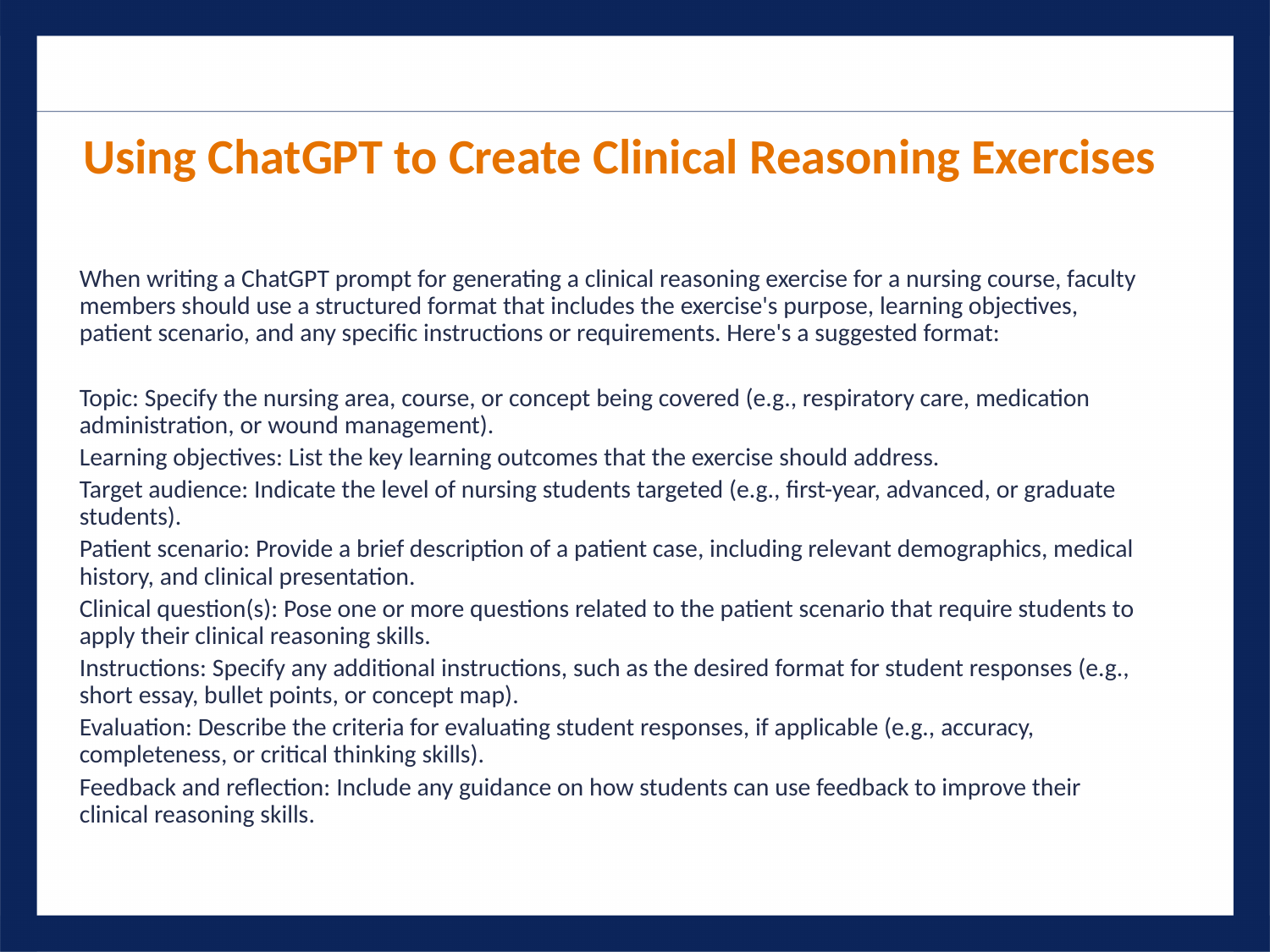

Using ChatGPT to Create Clinical Reasoning Exercises
When writing a ChatGPT prompt for generating a clinical reasoning exercise for a nursing course, faculty members should use a structured format that includes the exercise's purpose, learning objectives, patient scenario, and any specific instructions or requirements. Here's a suggested format:

Topic: Specify the nursing area, course, or concept being covered (e.g., respiratory care, medication administration, or wound management).
Learning objectives: List the key learning outcomes that the exercise should address.
Target audience: Indicate the level of nursing students targeted (e.g., first-year, advanced, or graduate students).
Patient scenario: Provide a brief description of a patient case, including relevant demographics, medical history, and clinical presentation.
Clinical question(s): Pose one or more questions related to the patient scenario that require students to apply their clinical reasoning skills.
Instructions: Specify any additional instructions, such as the desired format for student responses (e.g., short essay, bullet points, or concept map).
Evaluation: Describe the criteria for evaluating student responses, if applicable (e.g., accuracy, completeness, or critical thinking skills).
Feedback and reflection: Include any guidance on how students can use feedback to improve their clinical reasoning skills.